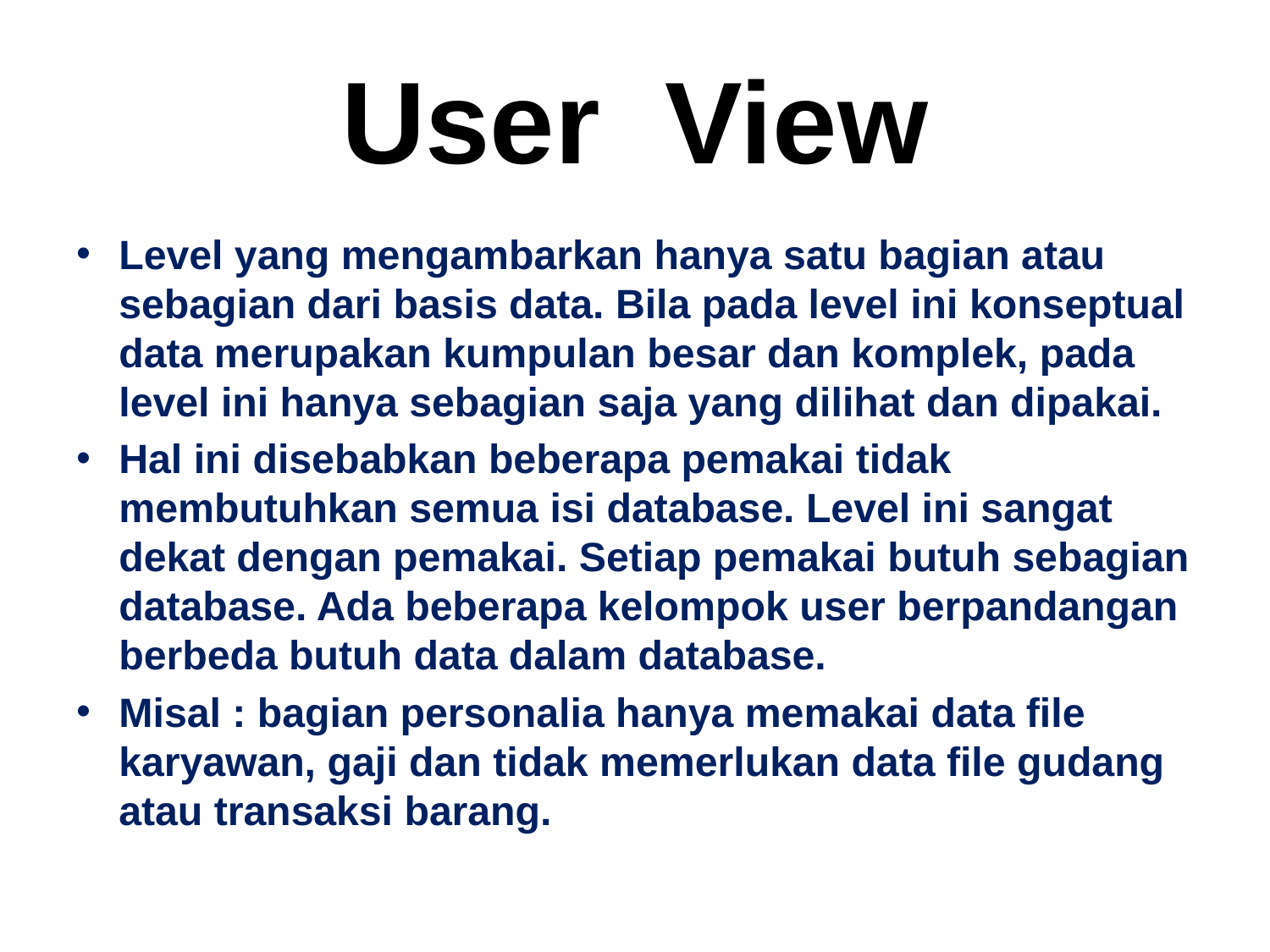

# User  View
Level yang mengambarkan hanya satu bagian atau sebagian dari basis data. Bila pada level ini konseptual data merupakan kumpulan besar dan komplek, pada level ini hanya sebagian saja yang dilihat dan dipakai.
Hal ini disebabkan beberapa pemakai tidak membutuhkan semua isi database. Level ini sangat dekat dengan pemakai. Setiap pemakai butuh sebagian database. Ada beberapa kelompok user berpandangan berbeda butuh data dalam database.
Misal : bagian personalia hanya memakai data file karyawan, gaji dan tidak memerlukan data file gudang atau transaksi barang.